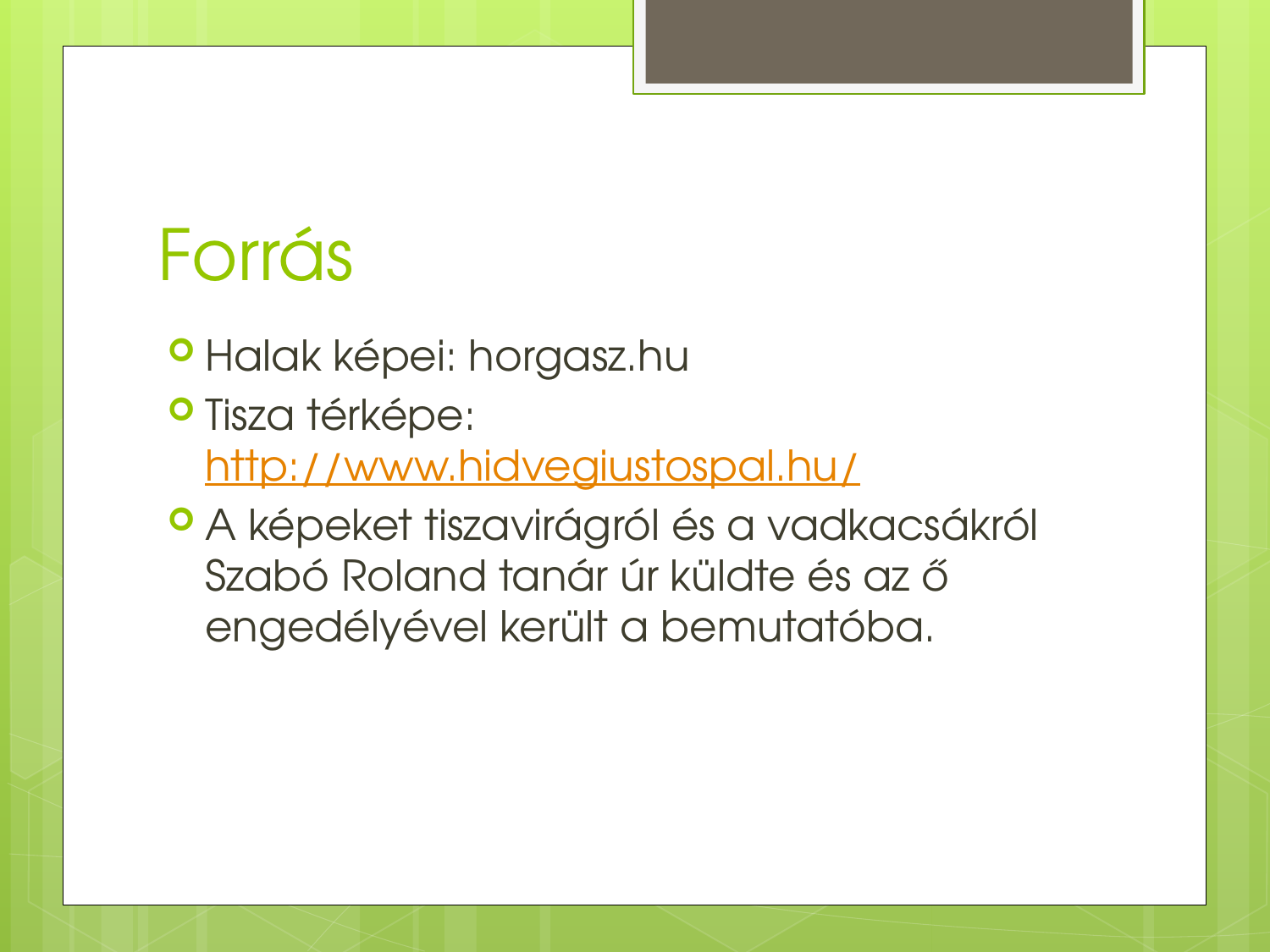

# Forrás
Halak képei: horgasz.hu
Tisza térképe: http://www.hidvegiustospal.hu/
A képeket tiszavirágról és a vadkacsákról Szabó Roland tanár úr küldte és az ő engedélyével került a bemutatóba.